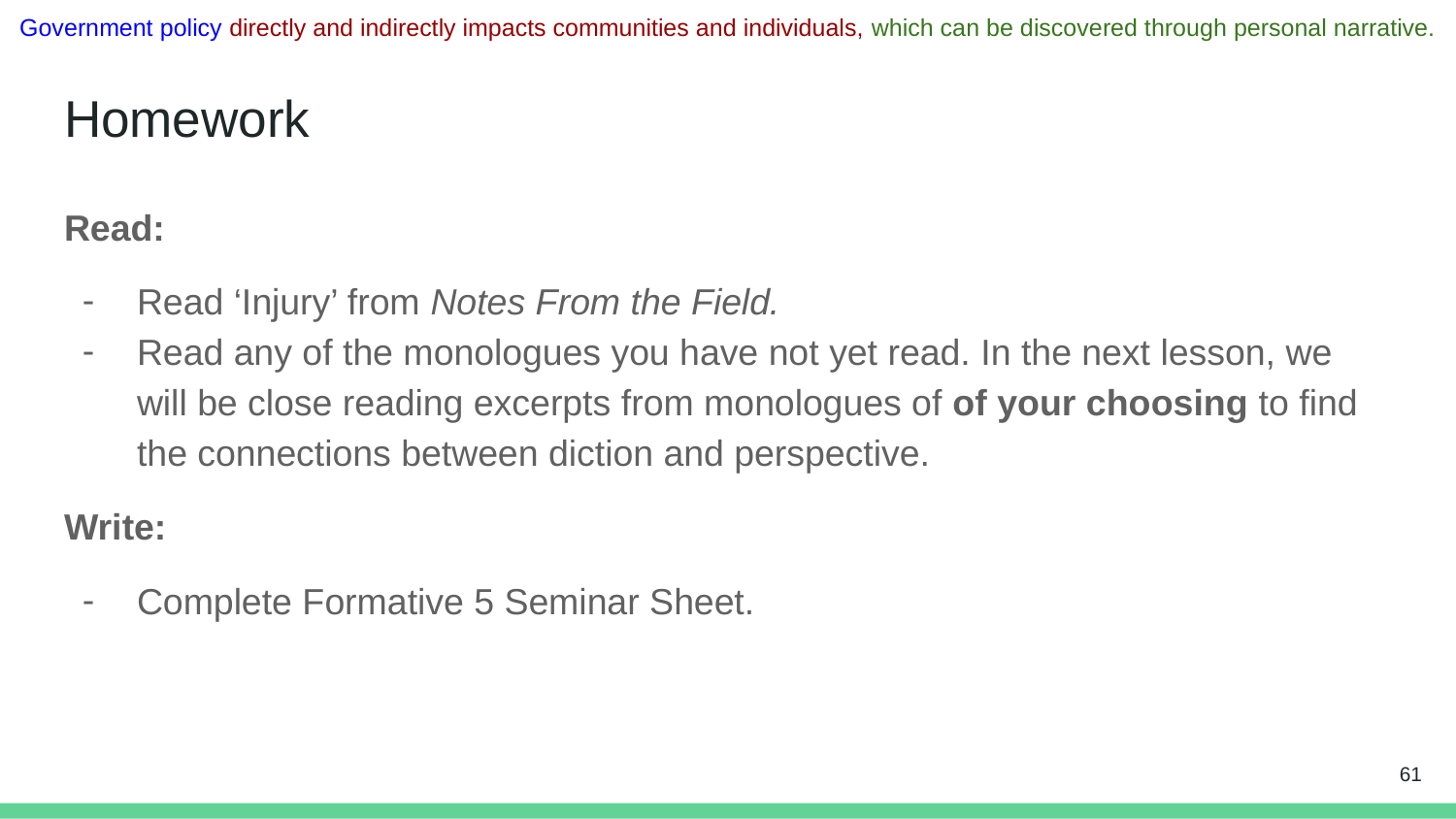

Government policy directly and indirectly impacts communities and individuals, which can be discovered through personal narrative.
# Homework
Read:
Read ‘Injury’ from Notes From the Field.
Read any of the monologues you have not yet read. In the next lesson, we will be close reading excerpts from monologues of of your choosing to find the connections between diction and perspective.
Write:
Complete Formative 5 Seminar Sheet.
61